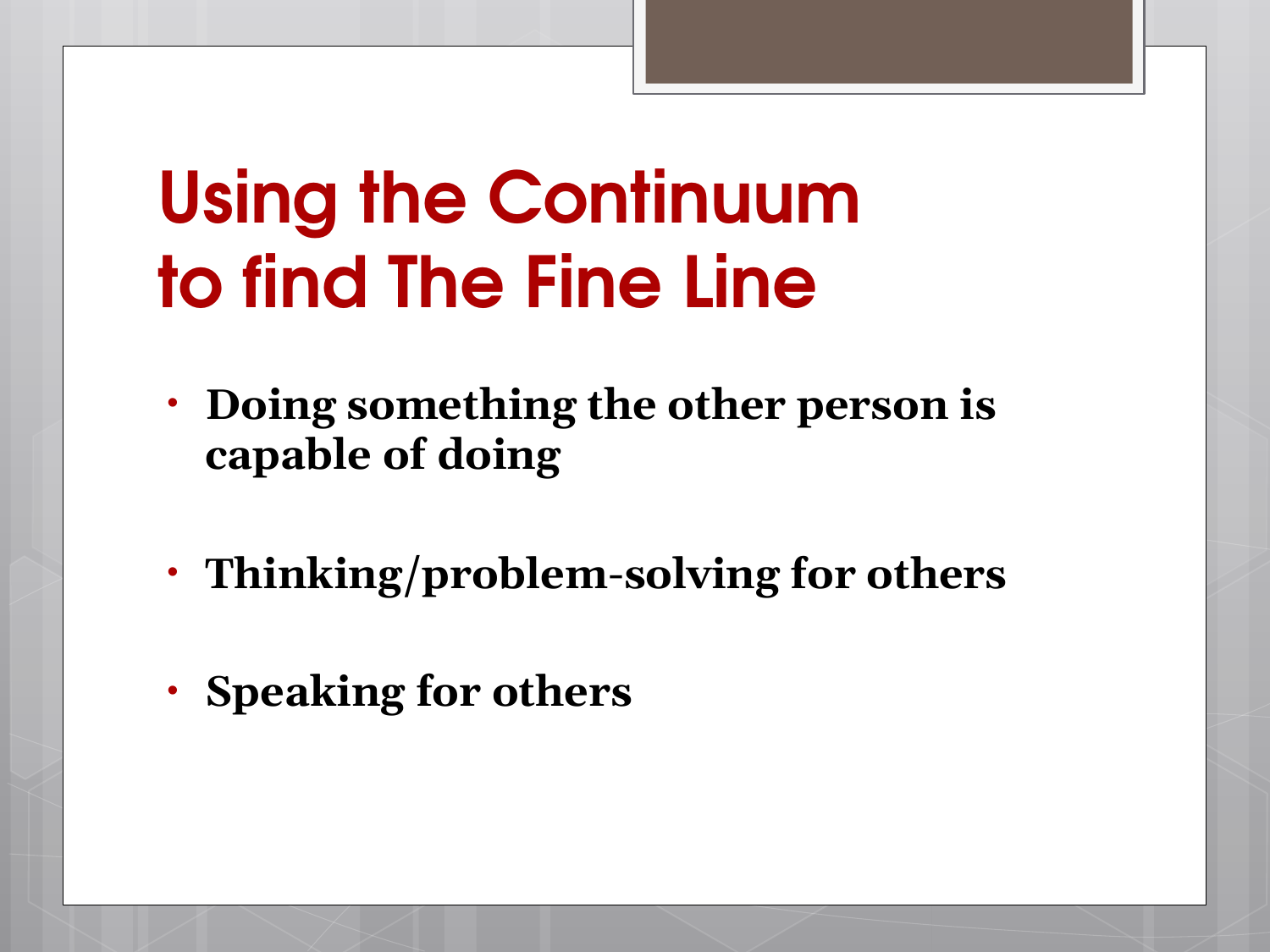

# Using the Continuum to find The Fine Line
Doing something the other person is capable of doing

Thinking/problem-solving for others

Speaking for others